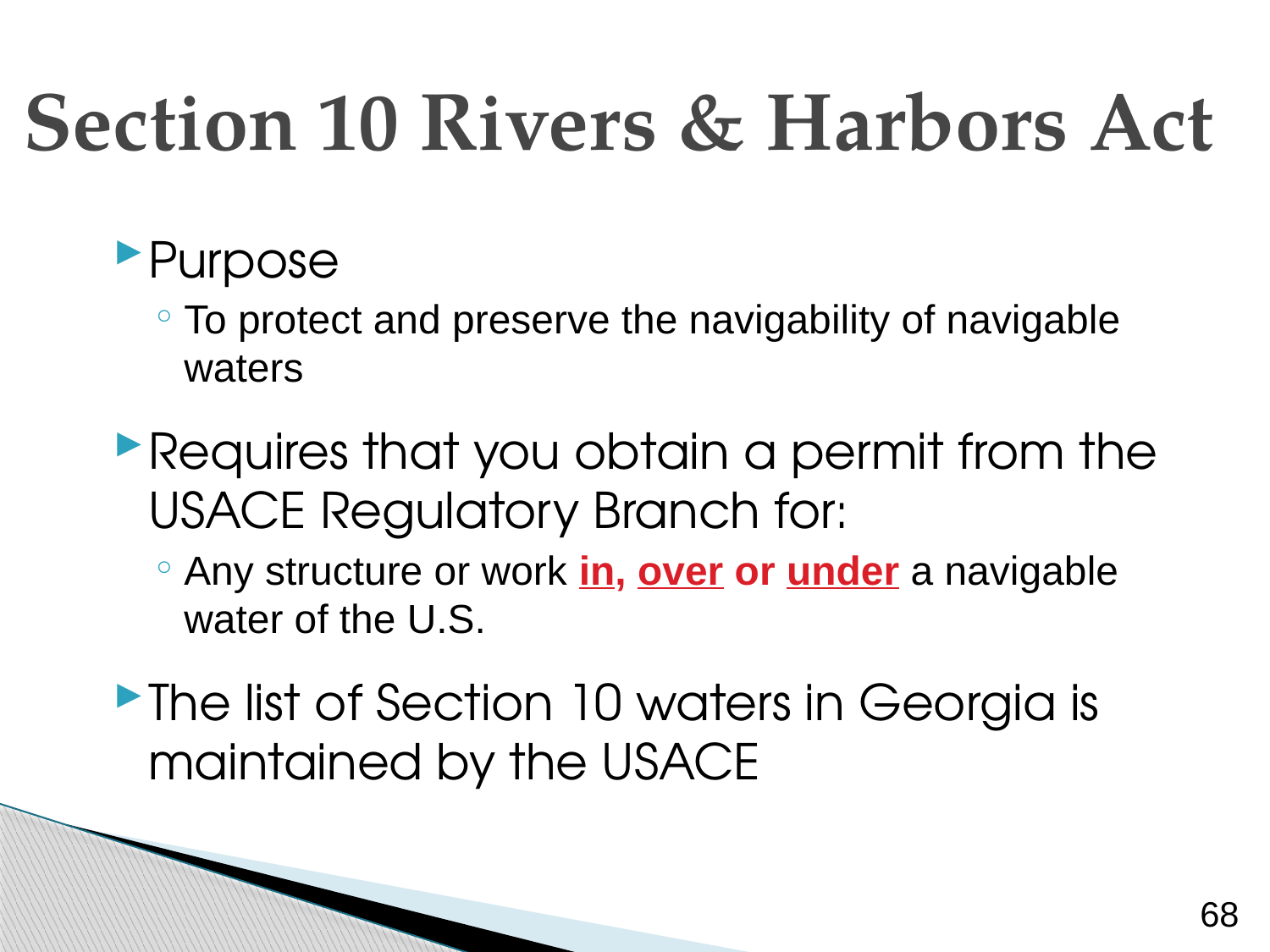

# Section 10 Rivers & Harbors Act
Purpose
To protect and preserve the navigability of navigable waters

Requires that you obtain a permit from the USACE Regulatory Branch for:
Any structure or work in, over or under a navigable water of the U.S.

The list of Section 10 waters in Georgia is maintained by the USACE
68